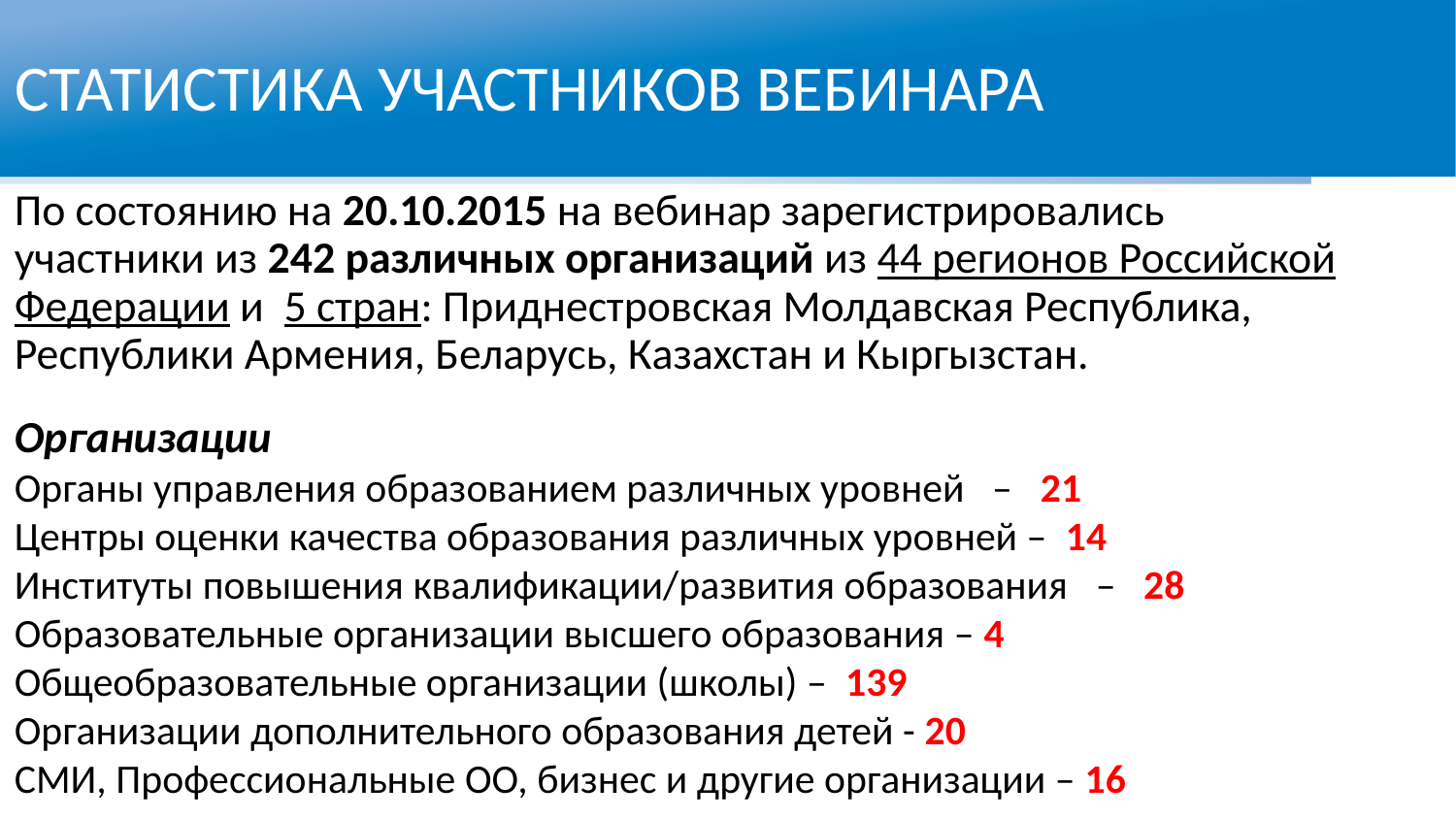

СТАТИСТИКА УЧАСТНИКОВ ВЕБИНАРА
По состоянию на 20.10.2015 на вебинар зарегистрировались
участники из 242 различных организаций из 44 регионов Российской Федерации и  5 стран: Приднестровская Молдавская Республика, Республики Армения, Беларусь, Казахстан и Кыргызстан.

Организации
Органы управления образованием различных уровней   –   21
Центры оценки качества образования различных уровней –  14
Институты повышения квалификации/развития образования   –   28
Образовательные организации высшего образования – 4
Общеобразовательные организации (школы) –  139
Организации дополнительного образования детей - 20
СМИ, Профессиональные ОО, бизнес и другие организации – 16